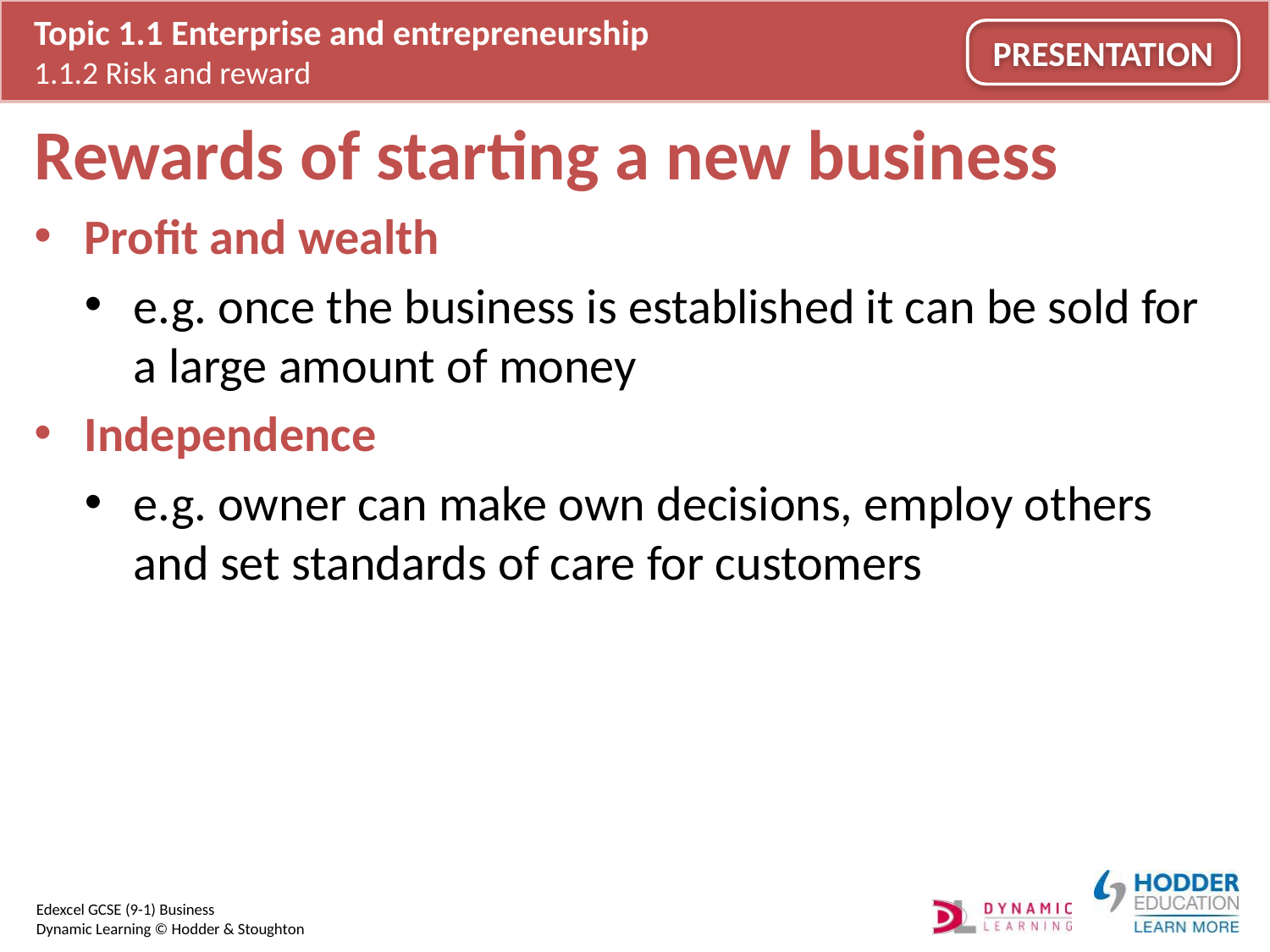

# Rewards of starting a new business
Profit and wealth
e.g. once the business is established it can be sold for a large amount of money
Independence
e.g. owner can make own decisions, employ others and set standards of care for customers